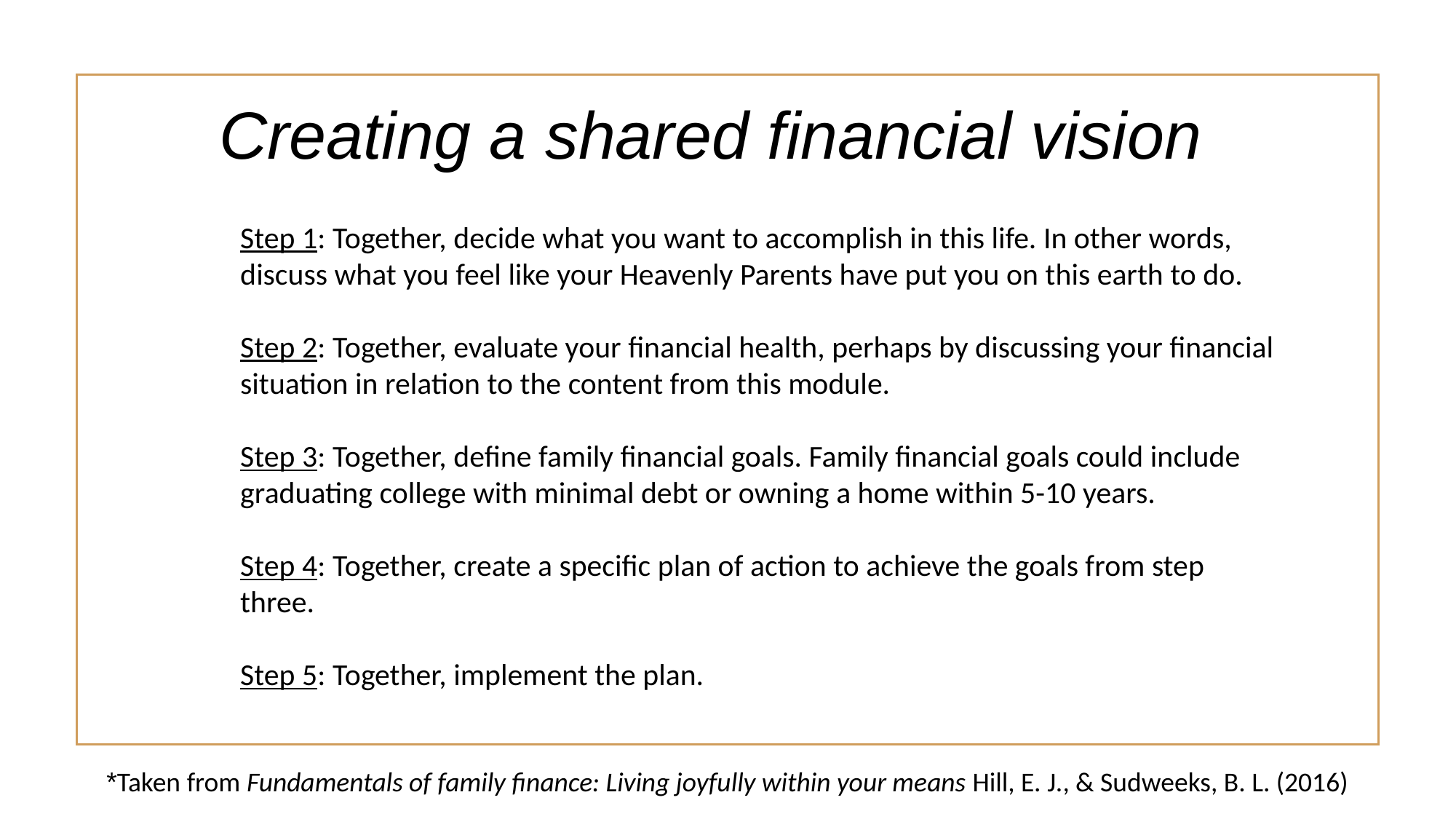

Creating a shared financial vision
Step 1: Together, decide what you want to accomplish in this life. In other words, discuss what you feel like your Heavenly Parents have put you on this earth to do.

Step 2: Together, evaluate your financial health, perhaps by discussing your financial situation in relation to the content from this module.

Step 3: Together, define family financial goals. Family financial goals could include graduating college with minimal debt or owning a home within 5-10 years.

Step 4: Together, create a specific plan of action to achieve the goals from step three.

Step 5: Together, implement the plan.

*Taken from Fundamentals of family finance: Living joyfully within your means Hill, E. J., & Sudweeks, B. L. (2016)